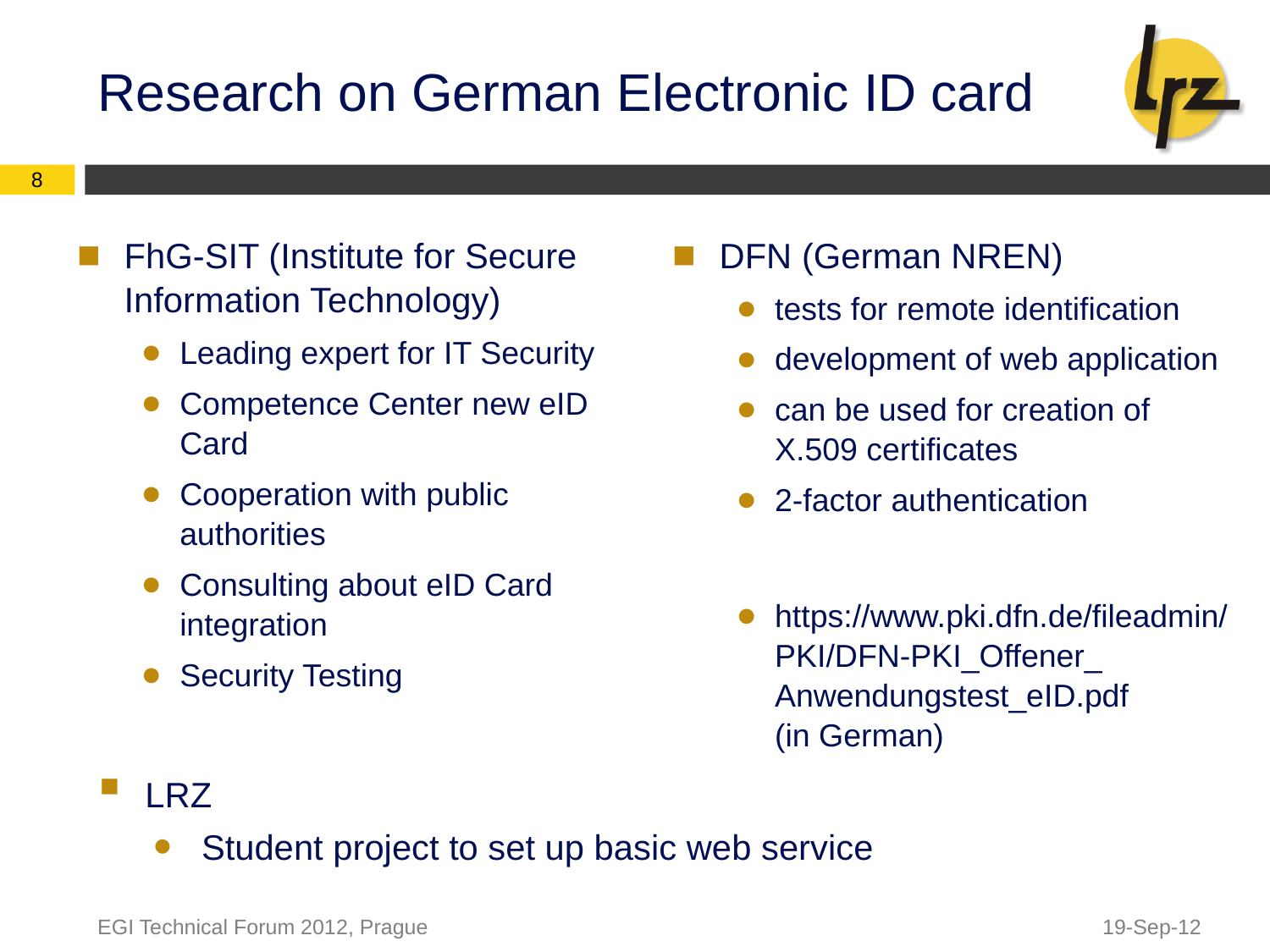

Research on German Electronic ID card
8
FhG-SIT (Institute for Secure Information Technology)
Leading expert for IT Security
Competence Center new eID Card
Cooperation with public authorities
Consulting about eID Card integration
Security Testing
DFN (German NREN)
tests for remote identification
development of web application
can be used for creation of X.509 certificates
2-factor authentication

https://www.pki.dfn.de/fileadmin/
PKI/DFN-PKI_Offener_
Anwendungstest_eID.pdf
(in German)

LRZ
Student project to set up basic web service

EGI Technical Forum 2012, Prague
19-Sep-12